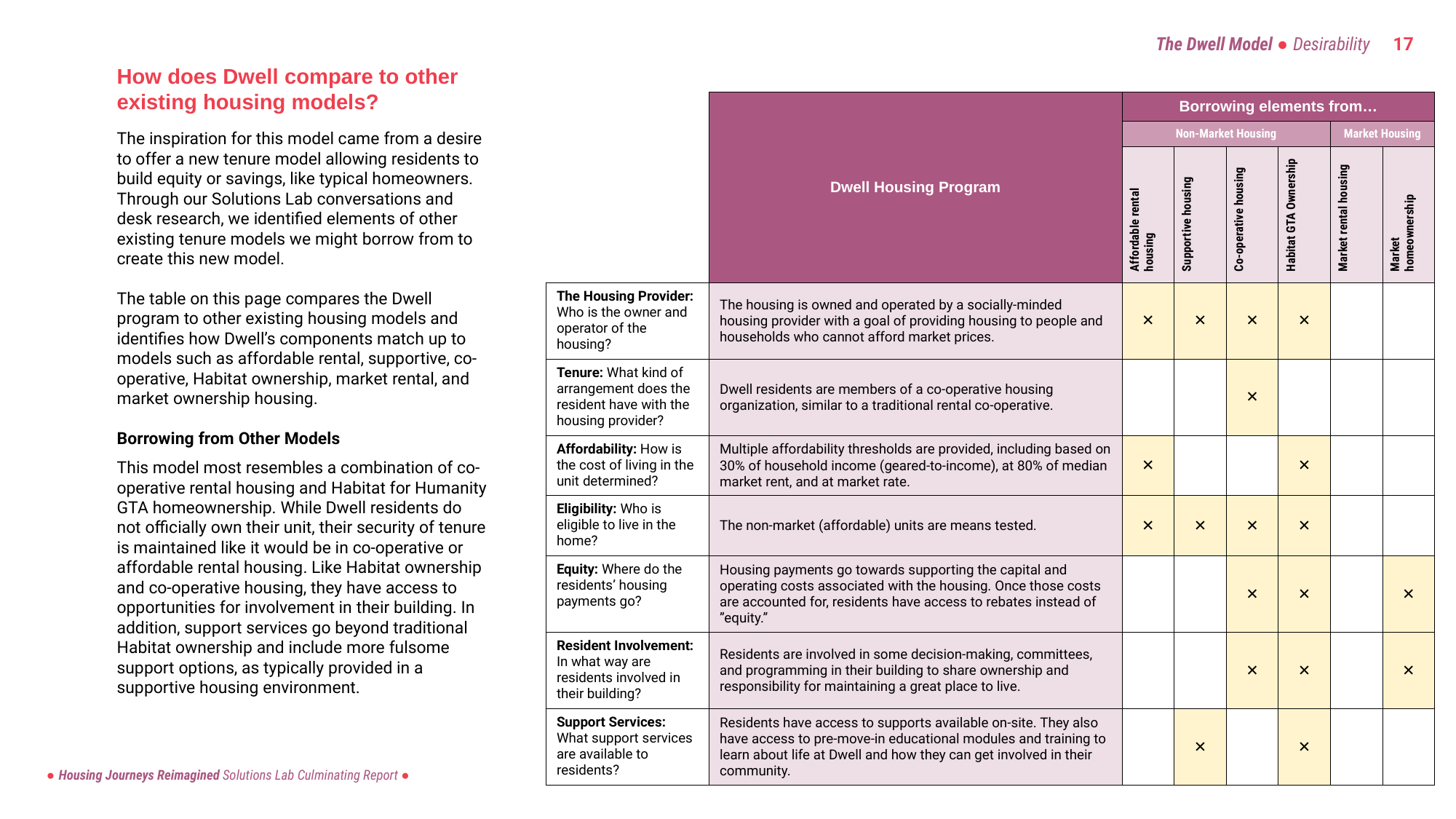

The Dwell Model ● Desirability
17
How does Dwell compare to other existing housing models?
|  | Dwell Housing Program | Borrowing elements from… |  |  |  |  |  |
| --- | --- | --- | --- | --- | --- | --- | --- |
|  |  | Non-Market Housing |  |  |  | Market Housing |  |
|  |  | Affordable rental housing | Supportive housing | Co-operative housing | Habitat GTA Ownership | Market rental housing | Market homeownership |
| The Housing Provider: Who is the owner and operator of the housing? | The housing is owned and operated by a socially-minded housing provider with a goal of providing housing to people and households who cannot afford market prices. | ✕ | ✕ | ✕ | ✕ |  |  |
| Tenure: What kind of arrangement does the resident have with the housing provider? | Dwell residents are members of a co-operative housing organization, similar to a traditional rental co-operative. |  |  | ✕ |  |  |  |
| Affordability: How is the cost of living in the unit determined? | Multiple affordability thresholds are provided, including based on 30% of household income (geared-to-income), at 80% of median market rent, and at market rate. | ✕ |  |  | ✕ |  |  |
| Eligibility: Who is eligible to live in the home? | The non-market (affordable) units are means tested. | ✕ | ✕ | ✕ | ✕ |  |  |
| Equity: Where do the residents’ housing payments go? | Housing payments go towards supporting the capital and operating costs associated with the housing. Once those costs are accounted for, residents have access to rebates instead of ”equity.” |  |  | ✕ | ✕ |  | ✕ |
| Resident Involvement: In what way are residents involved in their building? | Residents are involved in some decision-making, committees, and programming in their building to share ownership and responsibility for maintaining a great place to live. |  |  | ✕ | ✕ |  | ✕ |
| Support Services: What support services are available to residents? | Residents have access to supports available on-site. They also have access to pre-move-in educational modules and training to learn about life at Dwell and how they can get involved in their community. |  | ✕ |  | ✕ |  |  |
The inspiration for this model came from a desire to offer a new tenure model allowing residents to build equity or savings, like typical homeowners. Through our Solutions Lab conversations and desk research, we identified elements of other existing tenure models we might borrow from to create this new model.

The table on this page compares the Dwell program to other existing housing models and identifies how Dwell’s components match up to models such as affordable rental, supportive, co-operative, Habitat ownership, market rental, and market ownership housing.

Borrowing from Other Models
This model most resembles a combination of co-operative rental housing and Habitat for Humanity GTA homeownership. While Dwell residents do not officially own their unit, their security of tenure is maintained like it would be in co-operative or affordable rental housing. Like Habitat ownership and co-operative housing, they have access to opportunities for involvement in their building. In addition, support services go beyond traditional Habitat ownership and include more fulsome support options, as typically provided in a supportive housing environment.
● Housing Journeys Reimagined Solutions Lab Culminating Report ●